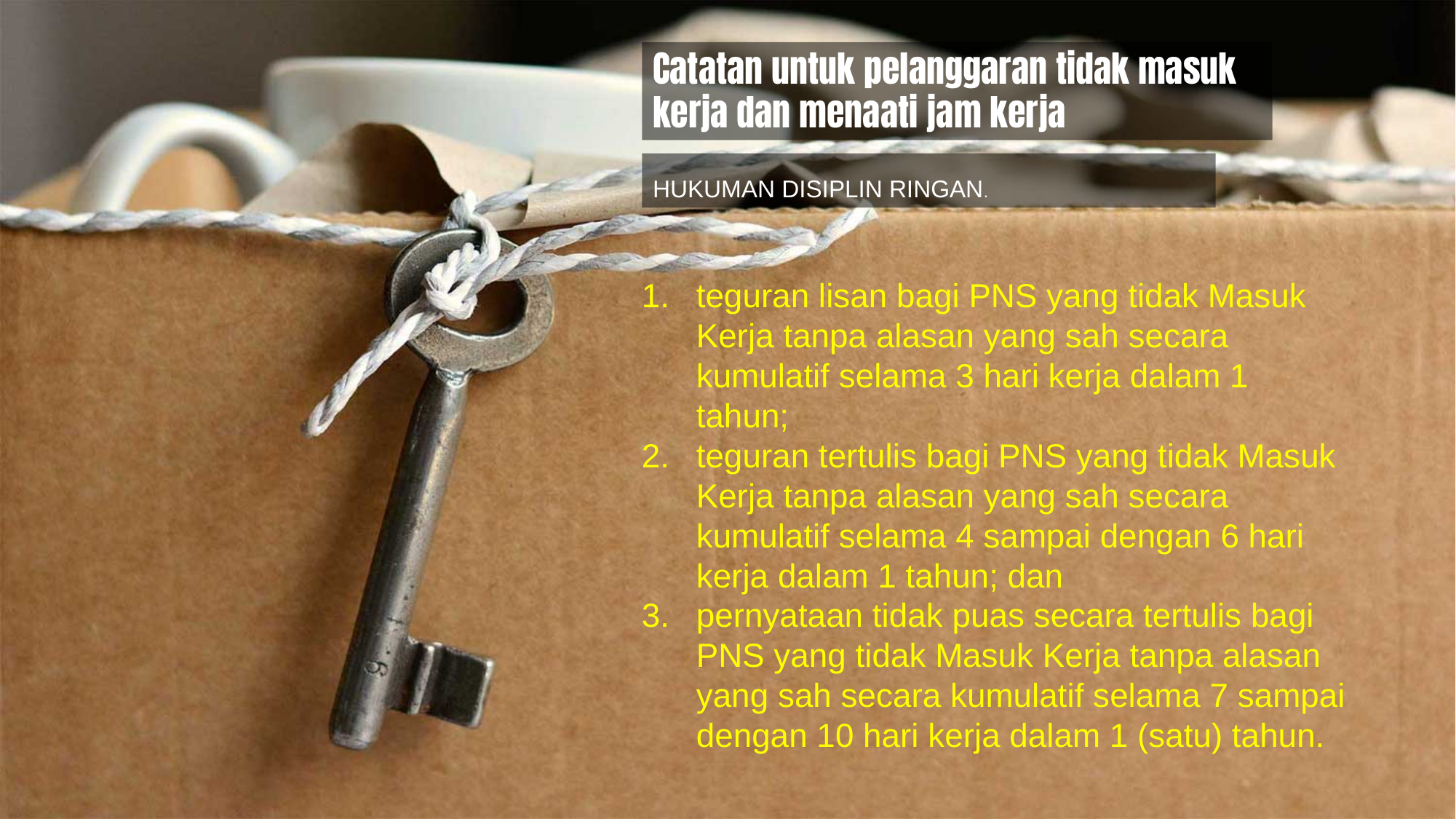

Catatan untuk pelanggaran tidak masuk kerja dan menaati jam kerja
HUKUMAN DISIPLIN RINGAN.
teguran lisan bagi PNS yang tidak Masuk Kerja tanpa alasan yang sah secara kumulatif selama 3 hari kerja dalam 1 tahun;
teguran tertulis bagi PNS yang tidak Masuk Kerja tanpa alasan yang sah secara kumulatif selama 4 sampai dengan 6 hari kerja dalam 1 tahun; dan
pernyataan tidak puas secara tertulis bagi PNS yang tidak Masuk Kerja tanpa alasan yang sah secara kumulatif selama 7 sampai dengan 10 hari kerja dalam 1 (satu) tahun.